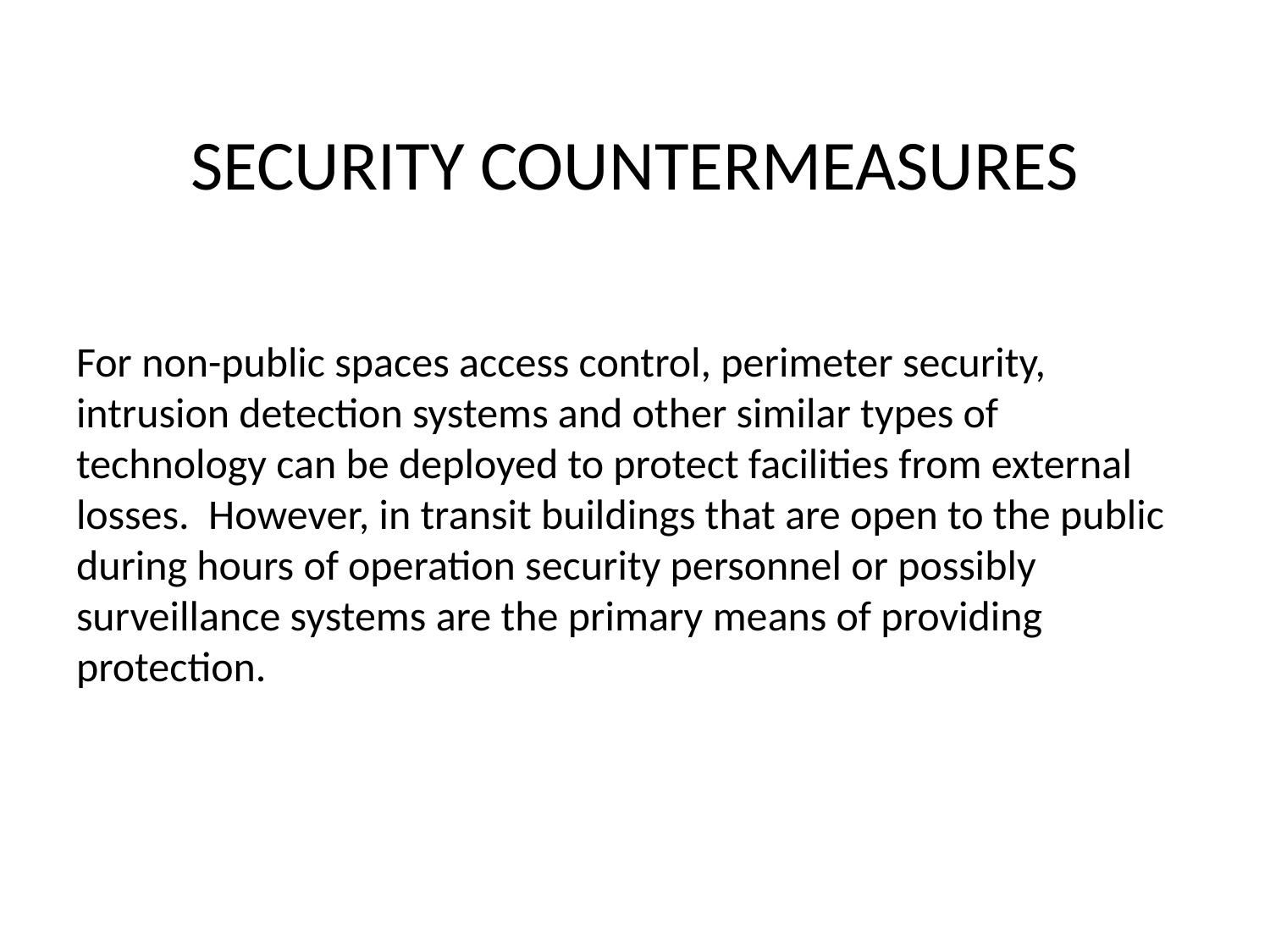

# SECURITY COUNTERMEASURES
For non-public spaces access control, perimeter security, intrusion detection systems and other similar types of technology can be deployed to protect facilities from external losses.  However, in transit buildings that are open to the public during hours of operation security personnel or possibly surveillance systems are the primary means of providing protection.